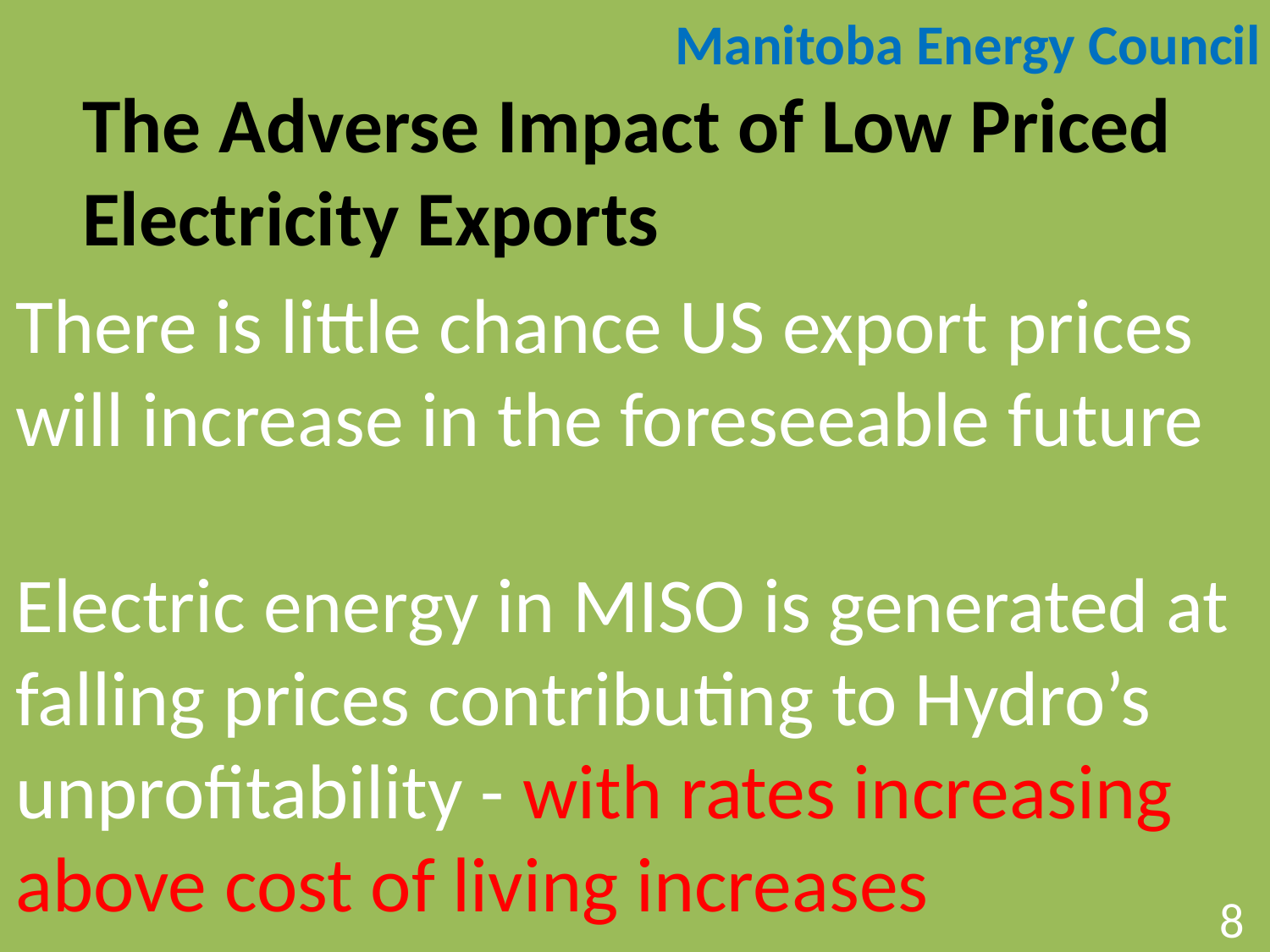

Manitoba Energy Council
The Adverse Impact of Low Priced Electricity Exports
There is little chance US export prices will increase in the foreseeable future

Electric energy in MISO is generated at falling prices contributing to Hydro’s unprofitability - with rates increasing above cost of living increases

8